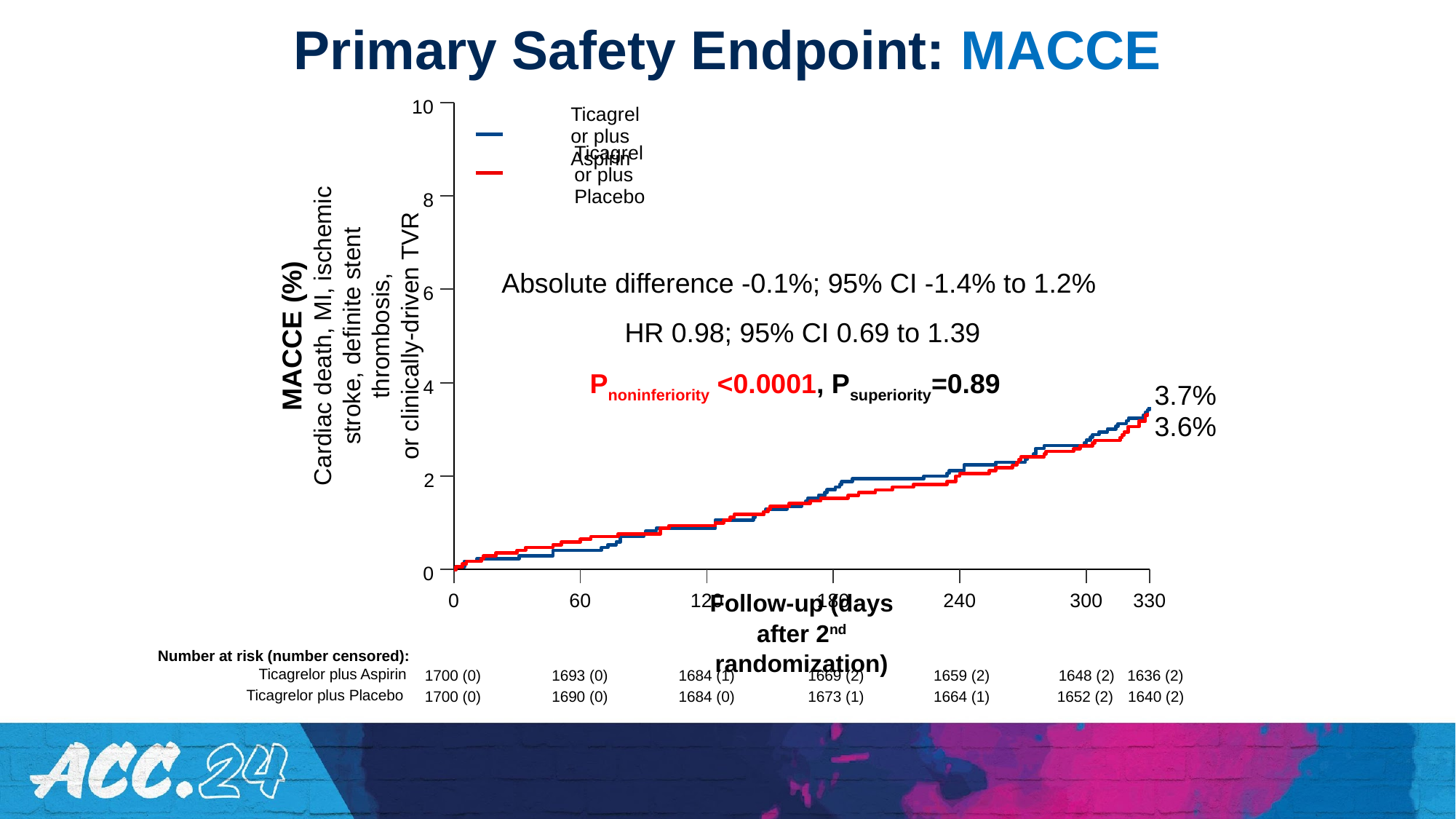

Primary Safety Endpoint: MACCE
10

Ticagrelor plus Aspirin

Ticagrelor plus Placebo

8

Absolute difference -0.1%; 95% CI -1.4% to 1.2%
HR 0.98; 95% CI 0.69 to 1.39
Pnoninferiority <0.0001, Psuperiority=0.89
MACCE (%)
Cardiac death, MI, ischemic
stroke, definite stent thrombosis,
or clinically-driven TVR
6

3.7%

4

3.6%

2

0

0
60
120
180
240
300
330
Follow-up (days after 2nd randomization)
Number at risk (number censored):
Ticagrelor plus Aspirin
1693 (0)
1669 (2)
1659 (2)
1700 (0)
1684 (1)
1648 (2)
1636 (2)
Ticagrelor plus Placebo
1690 (0)
1700 (0)
1684 (0)
1673 (1)
1664 (1)
1652 (2)
1640 (2)